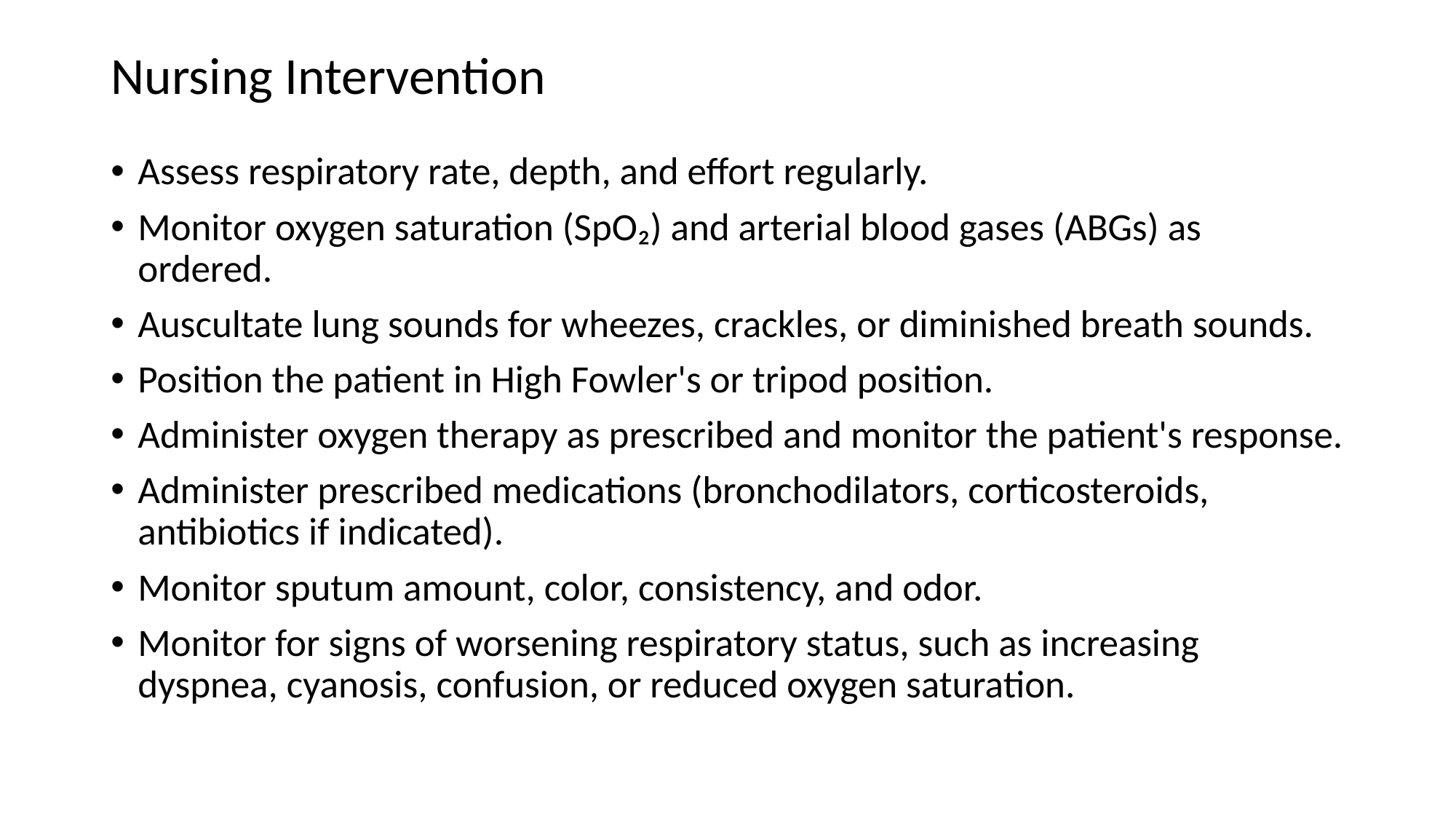

# Nursing Intervention
Assess respiratory rate, depth, and effort regularly.
Monitor oxygen saturation (SpO₂) and arterial blood gases (ABGs) as ordered.
Auscultate lung sounds for wheezes, crackles, or diminished breath sounds.
Position the patient in High Fowler's or tripod position.
Administer oxygen therapy as prescribed and monitor the patient's response.
Administer prescribed medications (bronchodilators, corticosteroids, antibiotics if indicated).
Monitor sputum amount, color, consistency, and odor.
Monitor for signs of worsening respiratory status, such as increasing dyspnea, cyanosis, confusion, or reduced oxygen saturation.